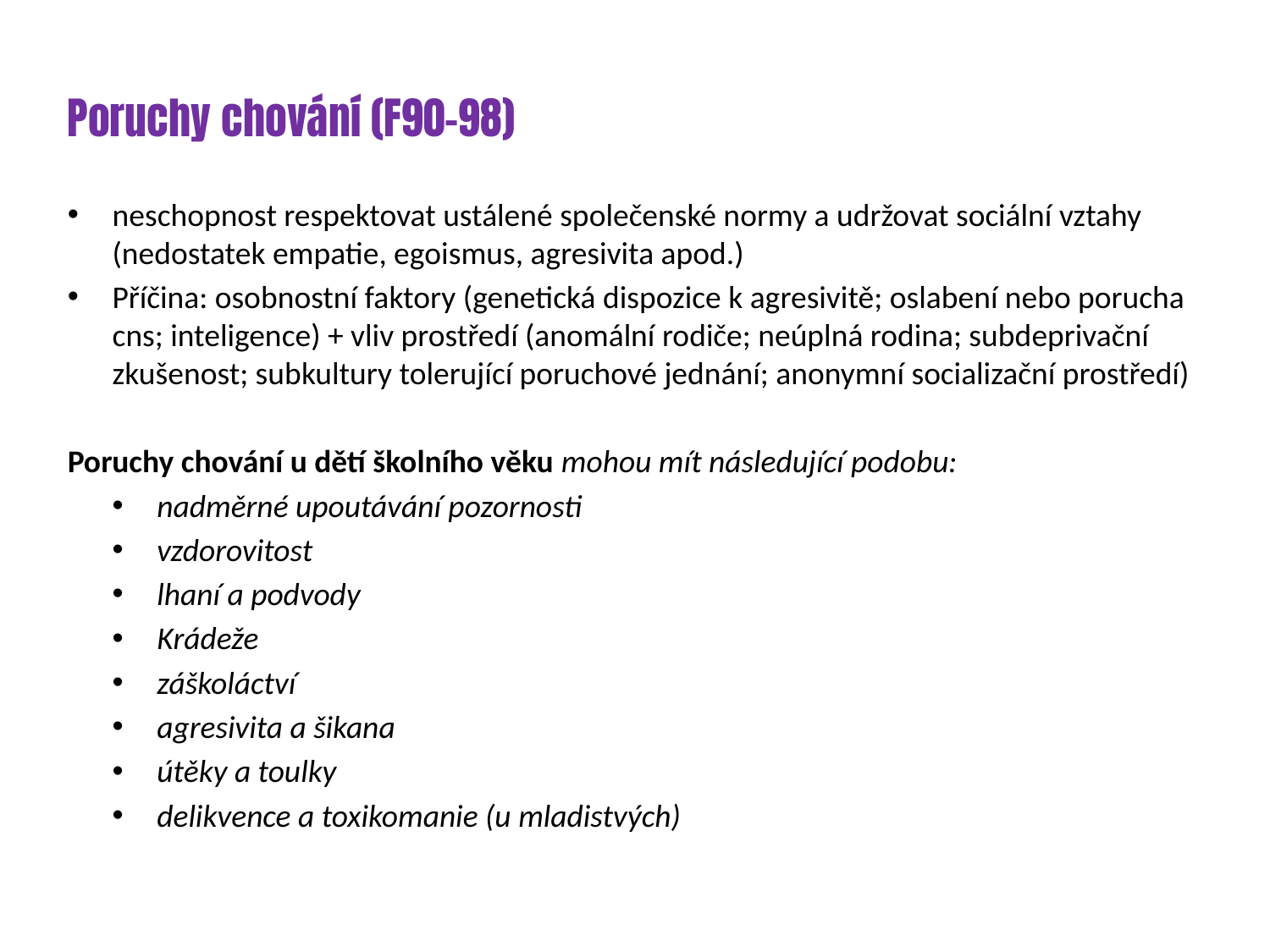

Poruchy chování (F90-98)

neschopnost respektovat ustálené společenské normy a udržovat sociální vztahy (nedostatek empatie, egoismus, agresivita apod.)
Příčina: osobnostní faktory (genetická dispozice k agresivitě; oslabení nebo porucha cns; inteligence) + vliv prostředí (anomální rodiče; neúplná rodina; subdeprivační zkušenost; subkultury tolerující poruchové jednání; anonymní socializační prostředí)

Poruchy chování u dětí školního věku mohou mít následující podobu:
nadměrné upoutávání pozornosti
vzdorovitost
lhaní a podvody
Krádeže
záškoláctví
agresivita a šikana
útěky a toulky
delikvence a toxikomanie (u mladistvých)